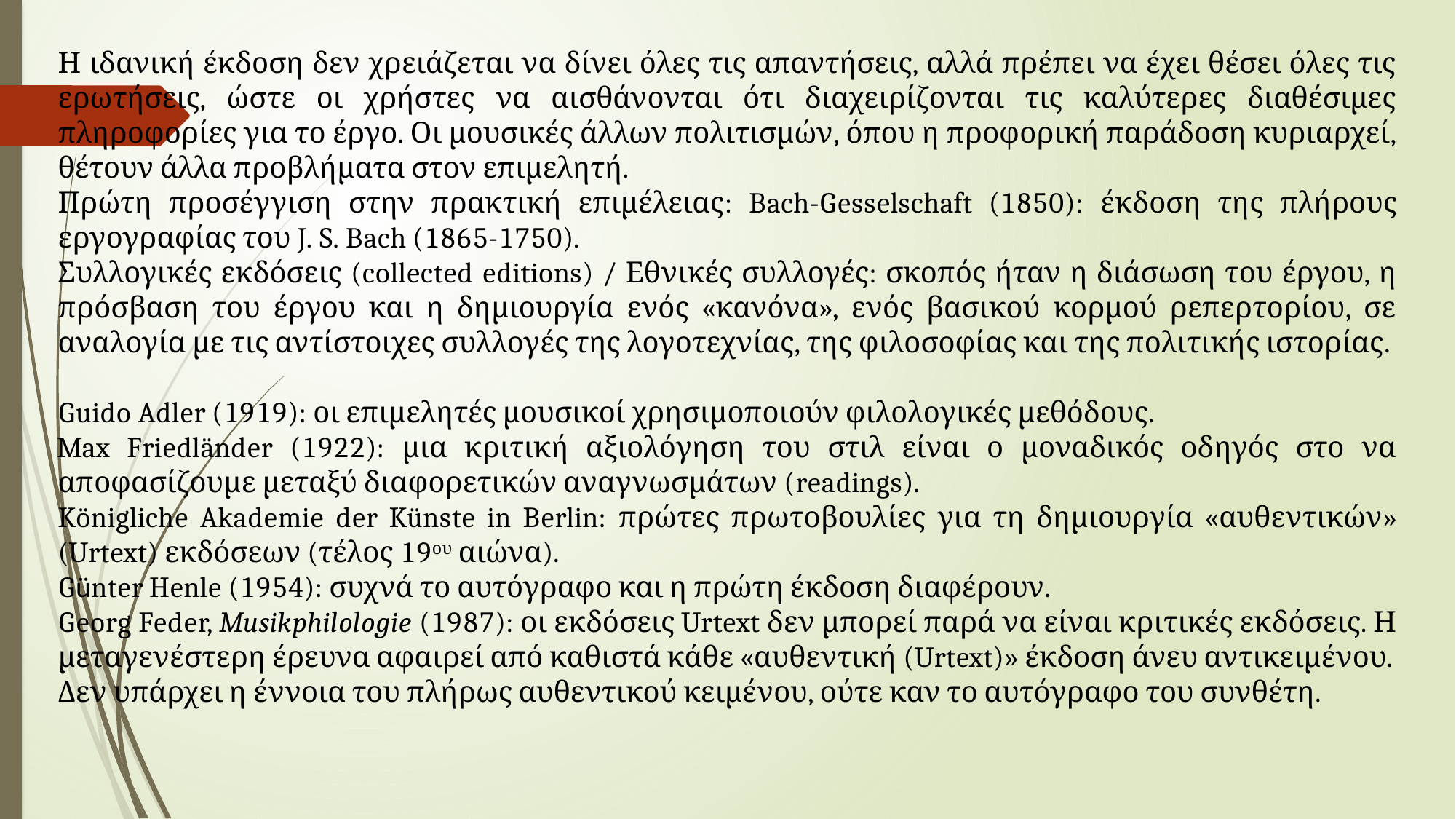

Η ιδανική έκδοση δεν χρειάζεται να δίνει όλες τις απαντήσεις, αλλά πρέπει να έχει θέσει όλες τις ερωτήσεις, ώστε οι χρήστες να αισθάνονται ότι διαχειρίζονται τις καλύτερες διαθέσιμες πληροφορίες για το έργο. Οι μουσικές άλλων πολιτισμών, όπου η προφορική παράδοση κυριαρχεί, θέτουν άλλα προβλήματα στον επιμελητή.
Πρώτη προσέγγιση στην πρακτική επιμέλειας: Bach-Gesselschaft (1850): έκδοση της πλήρους εργογραφίας του J. S. Bach (1865-1750).
Συλλογικές εκδόσεις (collected editions) / Εθνικές συλλογές: σκοπός ήταν η διάσωση του έργου, η πρόσβαση του έργου και η δημιουργία ενός «κανόνα», ενός βασικού κορμού ρεπερτορίου, σε αναλογία με τις αντίστοιχες συλλογές της λογοτεχνίας, της φιλοσοφίας και της πολιτικής ιστορίας.

Guido Adler (1919): οι επιμελητές μουσικοί χρησιμοποιούν φιλολογικές μεθόδους.
Max Friedländer (1922): μια κριτική αξιολόγηση του στιλ είναι ο μοναδικός οδηγός στο να αποφασίζουμε μεταξύ διαφορετικών αναγνωσμάτων (readings).
Königliche Akademie der Künste in Berlin: πρώτες πρωτοβουλίες για τη δημιουργία «αυθεντικών» (Urtext) εκδόσεων (τέλος 19ου αιώνα).
Günter Henle (1954): συχνά το αυτόγραφο και η πρώτη έκδοση διαφέρουν.
Georg Feder, Musikphilologie (1987): οι εκδόσεις Urtext δεν μπορεί παρά να είναι κριτικές εκδόσεις. Η μεταγενέστερη έρευνα αφαιρεί από καθιστά κάθε «αυθεντική (Urtext)» έκδοση άνευ αντικειμένου.
Δεν υπάρχει η έννοια του πλήρως αυθεντικού κειμένου, ούτε καν το αυτόγραφο του συνθέτη.